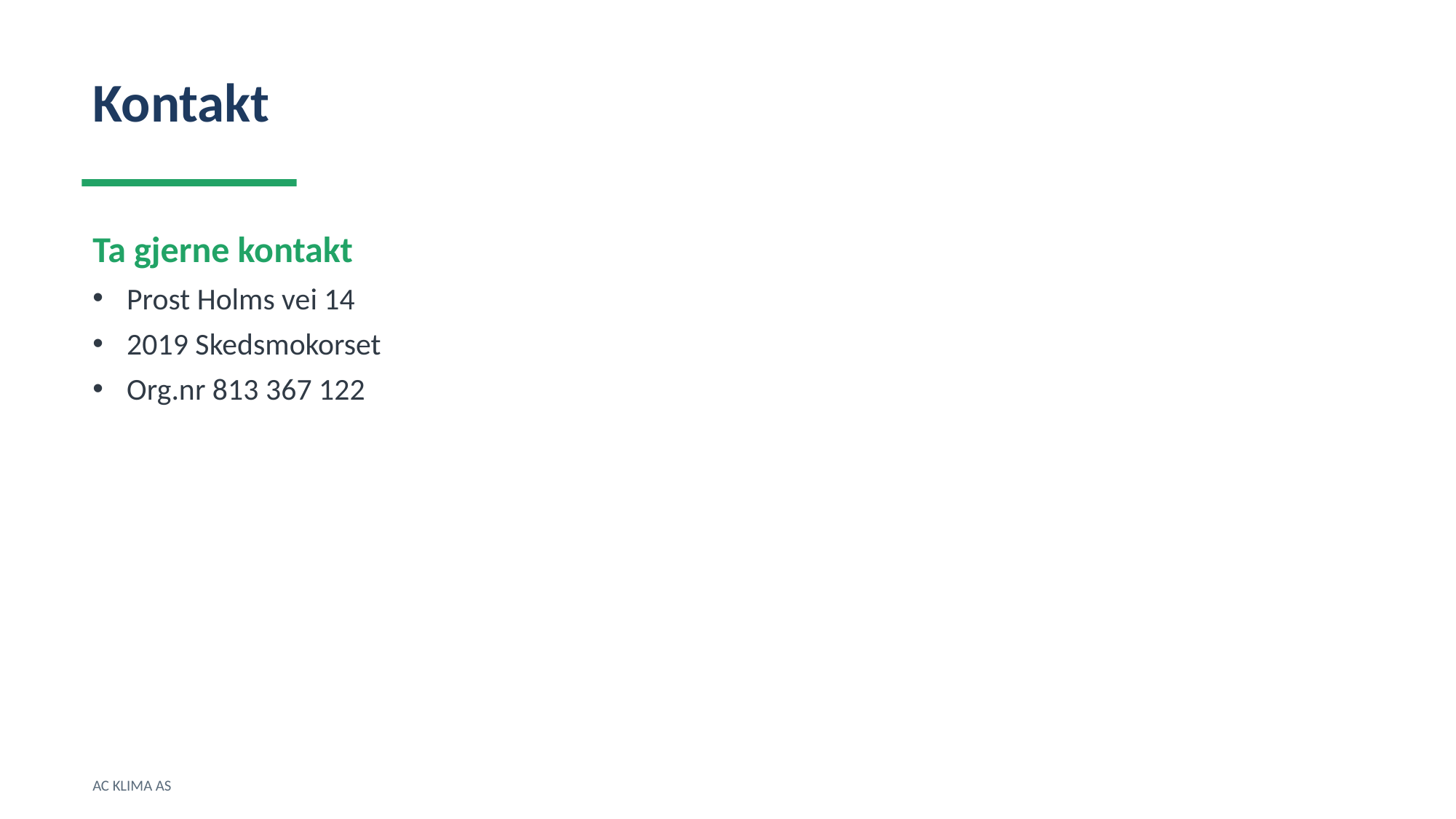

Kontakt

Ta gjerne kontakt
Prost Holms vei 14
2019 Skedsmokorset
Org.nr 813 367 122
AC KLIMA AS